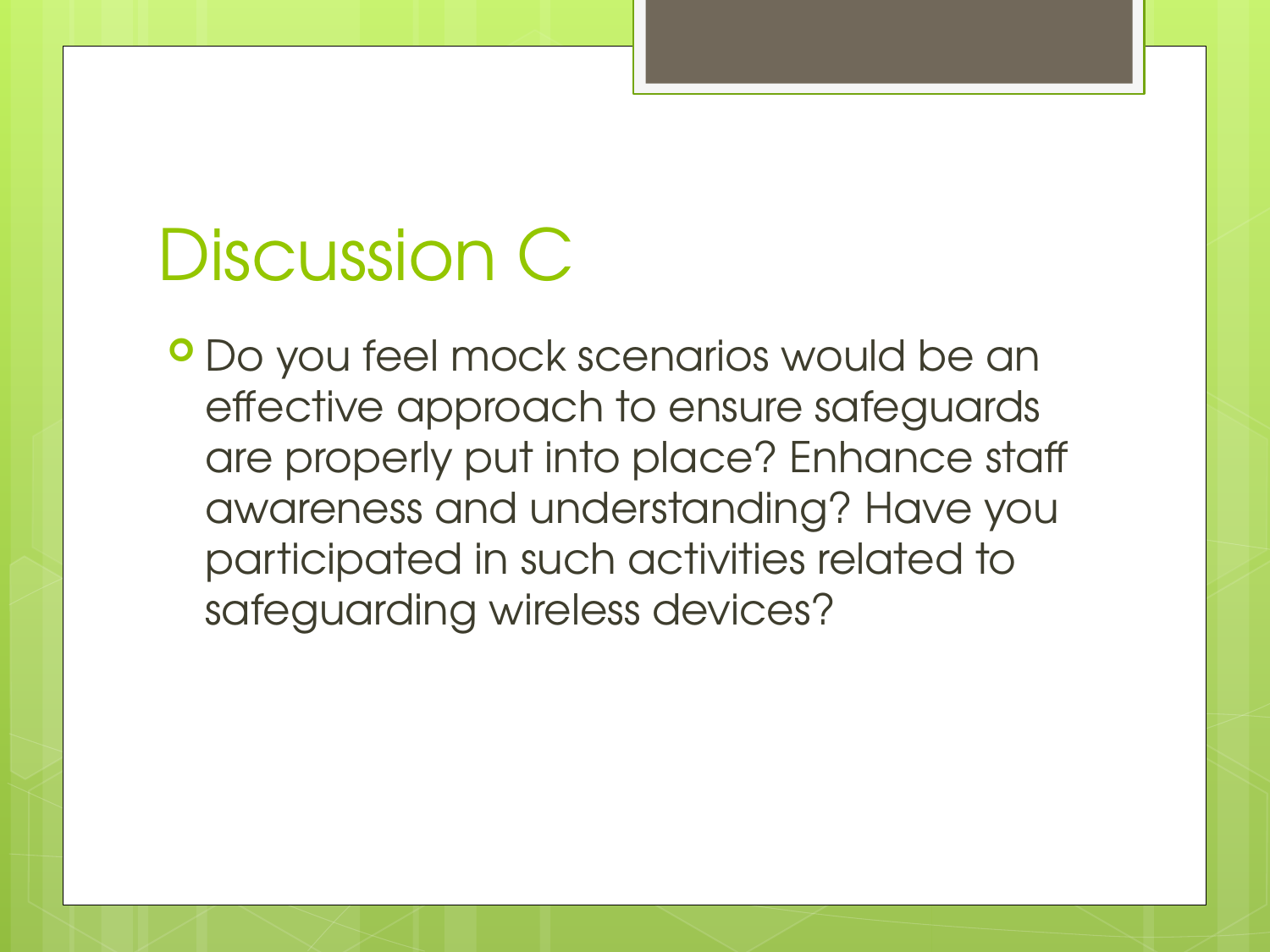

# Discussion C
Do you feel mock scenarios would be an effective approach to ensure safeguards are properly put into place? Enhance staff awareness and understanding? Have you participated in such activities related to safeguarding wireless devices?